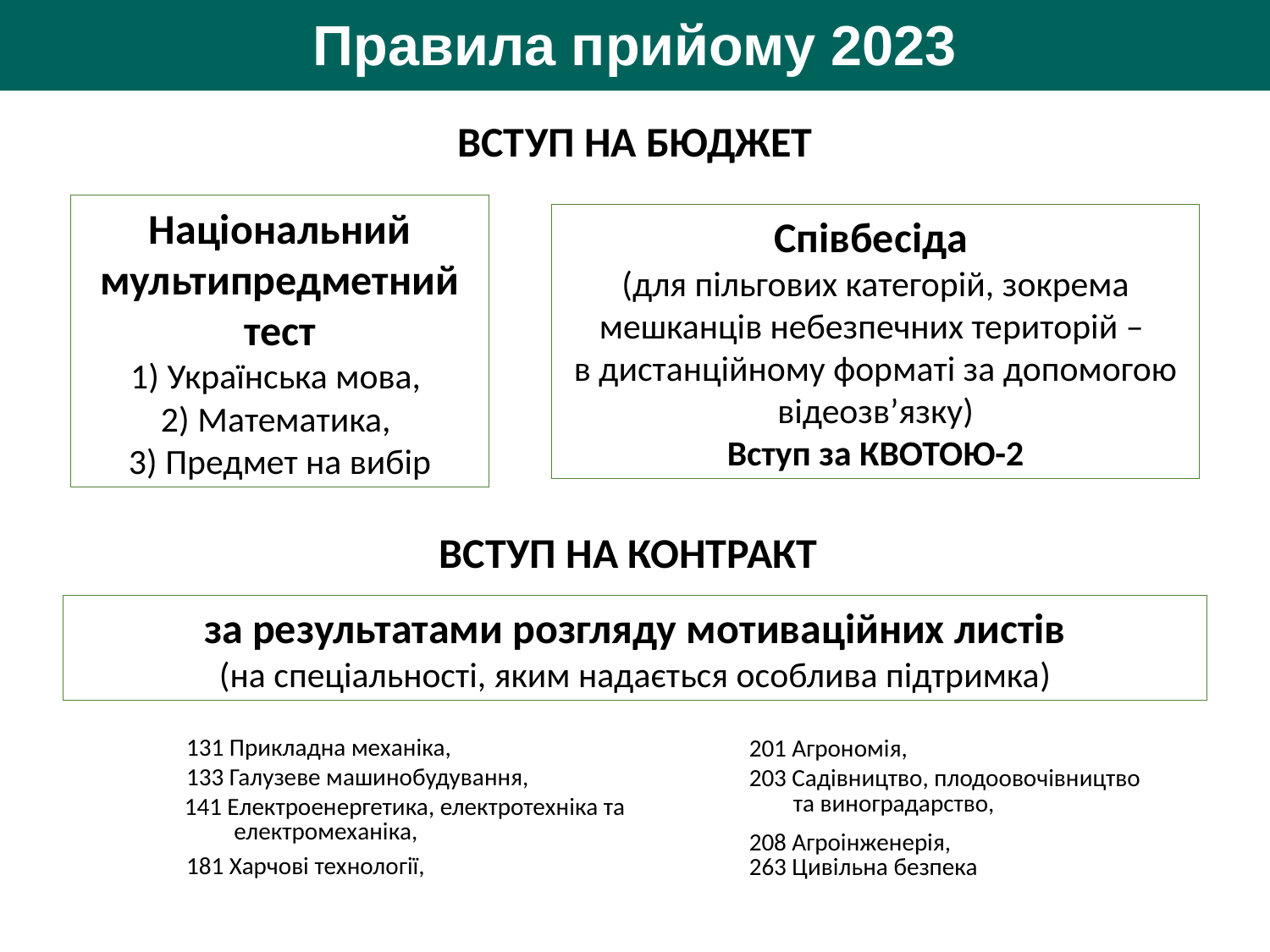

Правила прийому 2023
ВСТУП НА БЮДЖЕТ
Національний мультипредметний тест
1) Українська мова,
2) Математика,
3) Предмет на вибір
Співбесіда
(для пільгових категорій, зокрема мешканців небезпечних територій –
в дистанційному форматі за допомогою відеозв’язку)
Вступ за КВОТОЮ-2
ВСТУП НА КОНТРАКТ
за результатами розгляду мотиваційних листів
(на спеціальності, яким надається особлива підтримка)
|  |
| --- |
| 131 Прикладна механіка, |
| 133 Галузеве машинобудування, |
| 141 Електроенергетика, електротехніка та електромеханіка, |
| 181 Харчові технології, |
|  |
| --- |
| 201 Агрономія, |
| 203 Садівництво, плодоовочівництво та виноградарство, |
| 208 Агроінженерія, 263 Цивільна безпека |
|  |